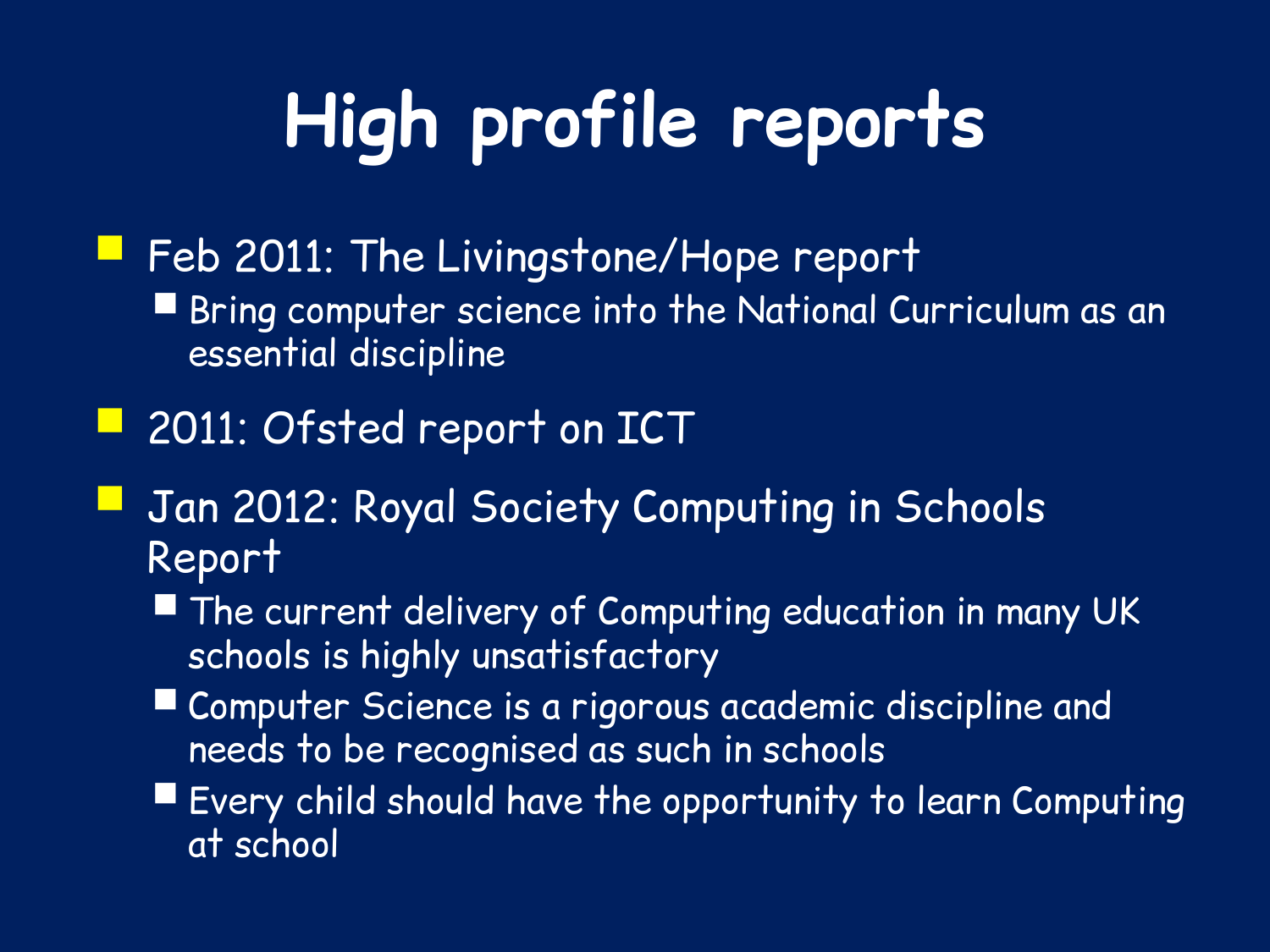

# High profile reports
Feb 2011: The Livingstone/Hope report
Bring computer science into the National Curriculum as an essential discipline
2011: Ofsted report on ICT
Jan 2012: Royal Society Computing in Schools Report
The current delivery of Computing education in many UK schools is highly unsatisfactory
Computer Science is a rigorous academic discipline and needs to be recognised as such in schools
Every child should have the opportunity to learn Computing at school